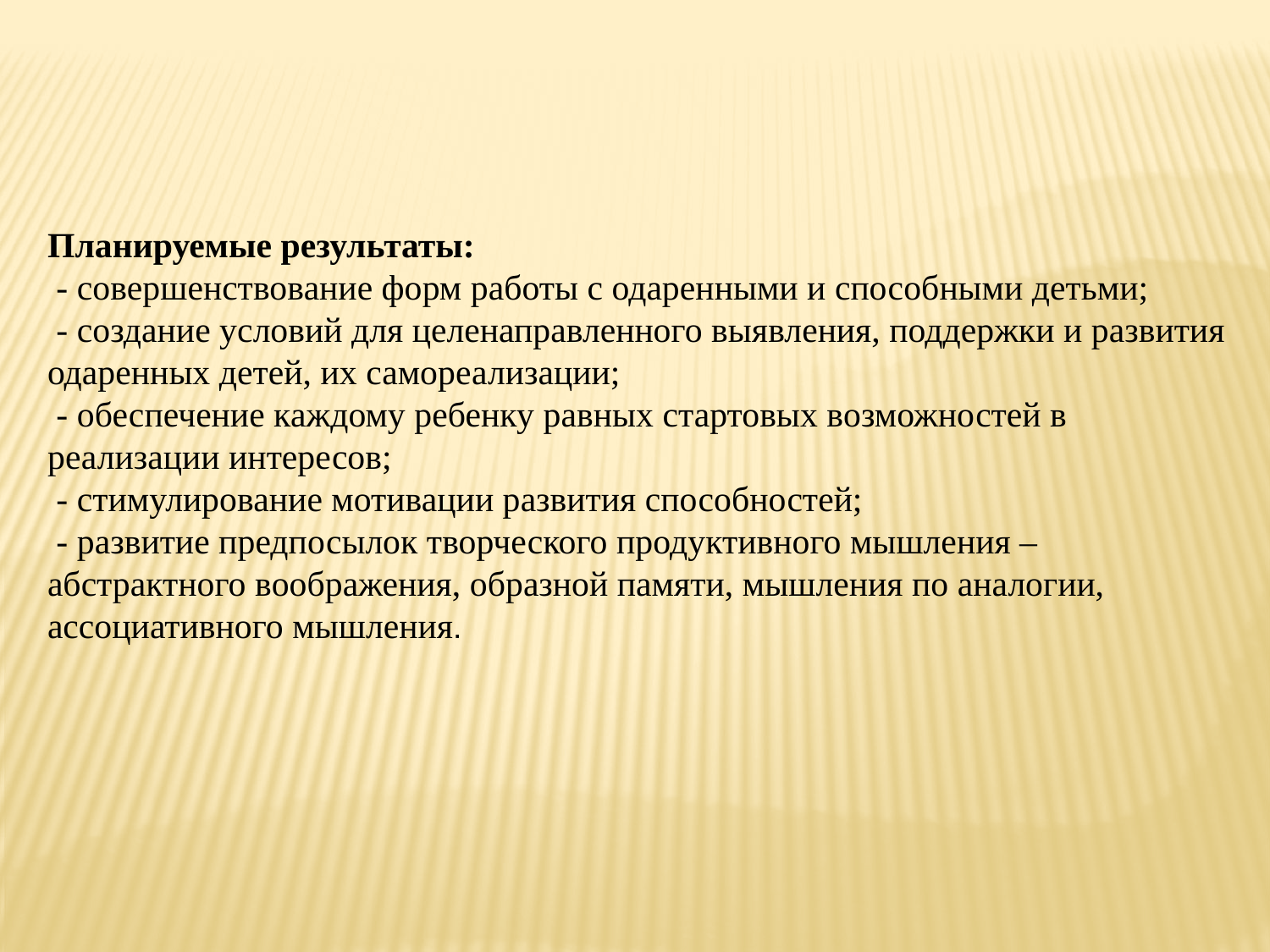

Планируемые результаты:
 - совершенствование форм работы с одаренными и способными детьми;
 - создание условий для целенаправленного выявления, поддержки и развития одаренных детей, их самореализации;
 - обеспечение каждому ребенку равных стартовых возможностей в реализации интересов;
 - стимулирование мотивации развития способностей;
 - развитие предпосылок творческого продуктивного мышления – абстрактного воображения, образной памяти, мышления по аналогии, ассоциативного мышления.